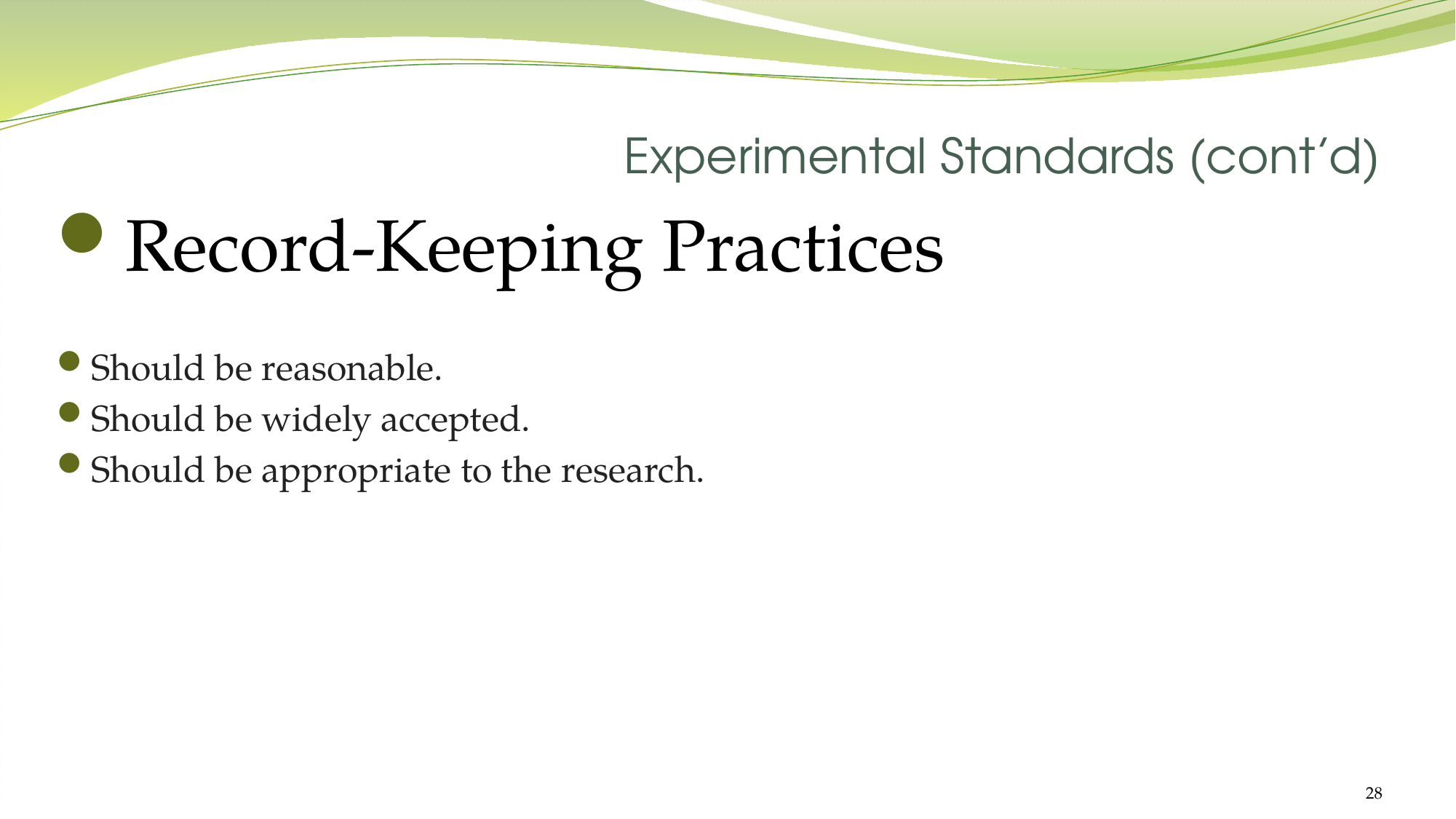

# Experimental Standards (cont’d)
Record-Keeping Practices

Should be reasonable.
Should be widely accepted.
Should be appropriate to the research.
28